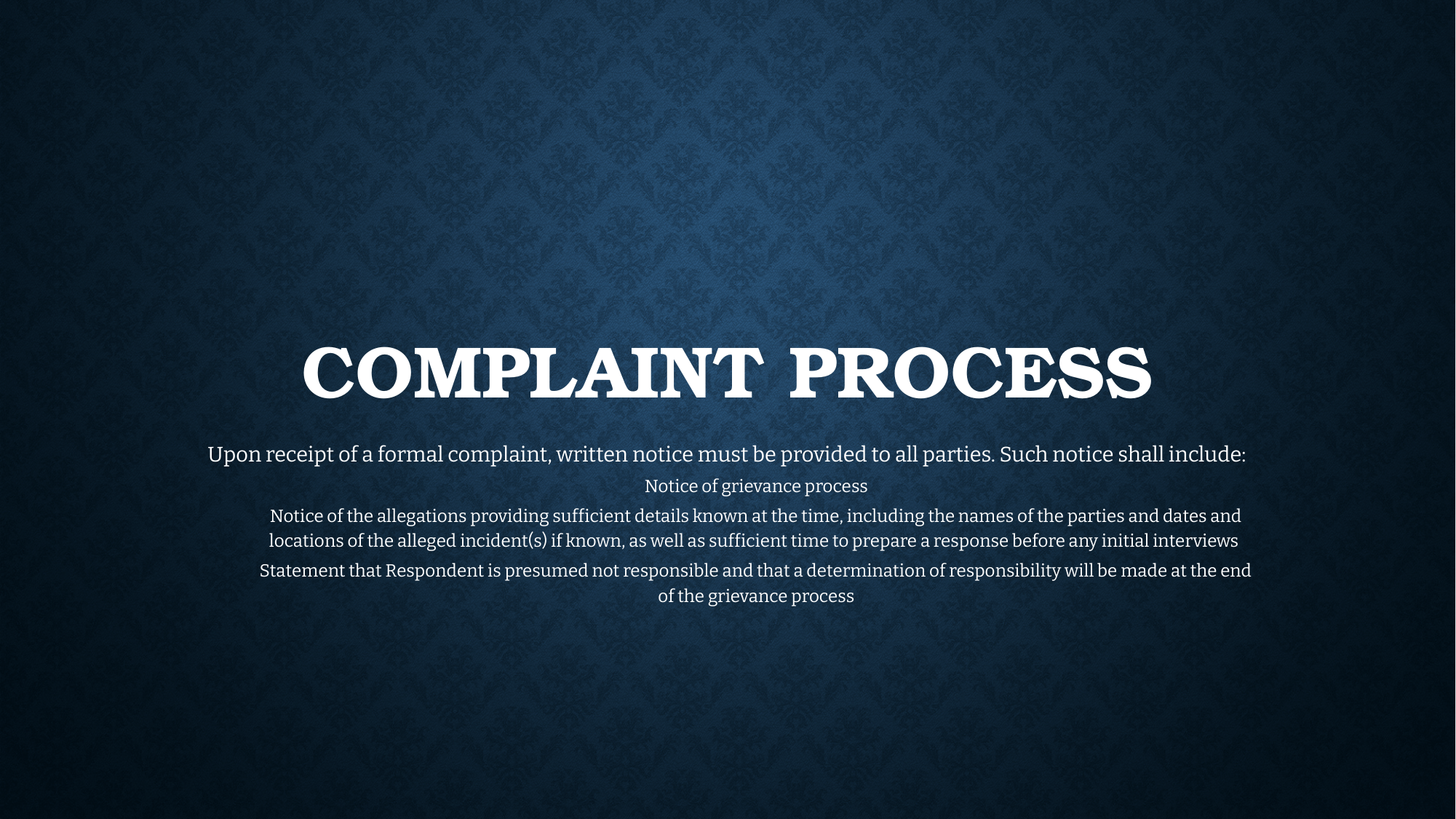

# Complaint process
Upon receipt of a formal complaint, written notice must be provided to all parties. Such notice shall include:
Notice of grievance process
Notice of the allegations providing sufficient details known at the time, including the names of the parties and dates and locations of the alleged incident(s) if known, as well as sufficient time to prepare a response before any initial interviews
Statement that Respondent is presumed not responsible and that a determination of responsibility will be made at the end of the grievance process